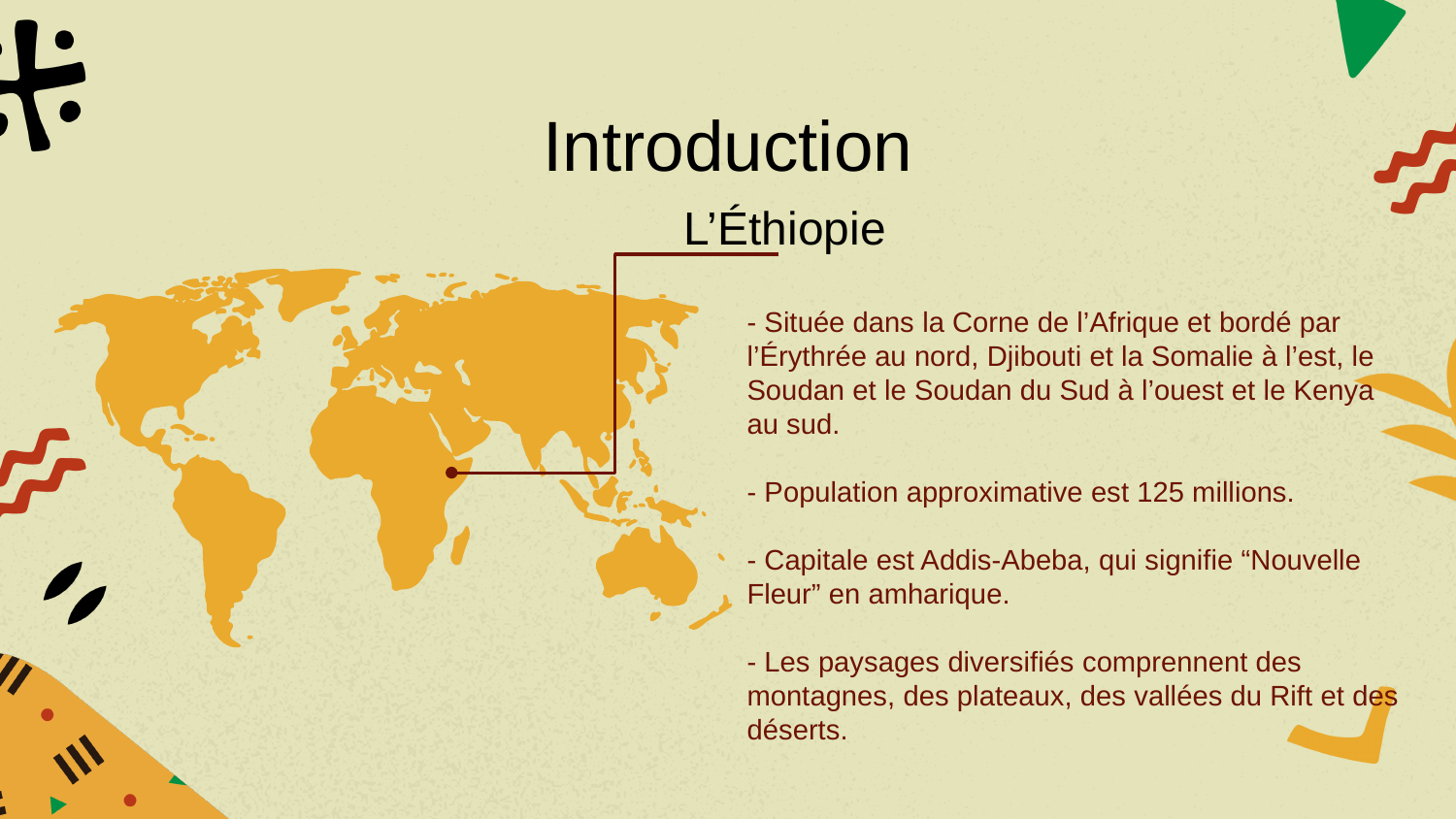

# Introduction
L’Éthiopie

- Située dans la Corne de l’Afrique et bordé par l’Érythrée au nord, Djibouti et la Somalie à l’est, le Soudan et le Soudan du Sud à l’ouest et le Kenya au sud.

- Population approximative est 125 millions.

- Capitale est Addis-Abeba, qui signifie “Nouvelle Fleur” en amharique.

- Les paysages diversifiés comprennent des montagnes, des plateaux, des vallées du Rift et des déserts.